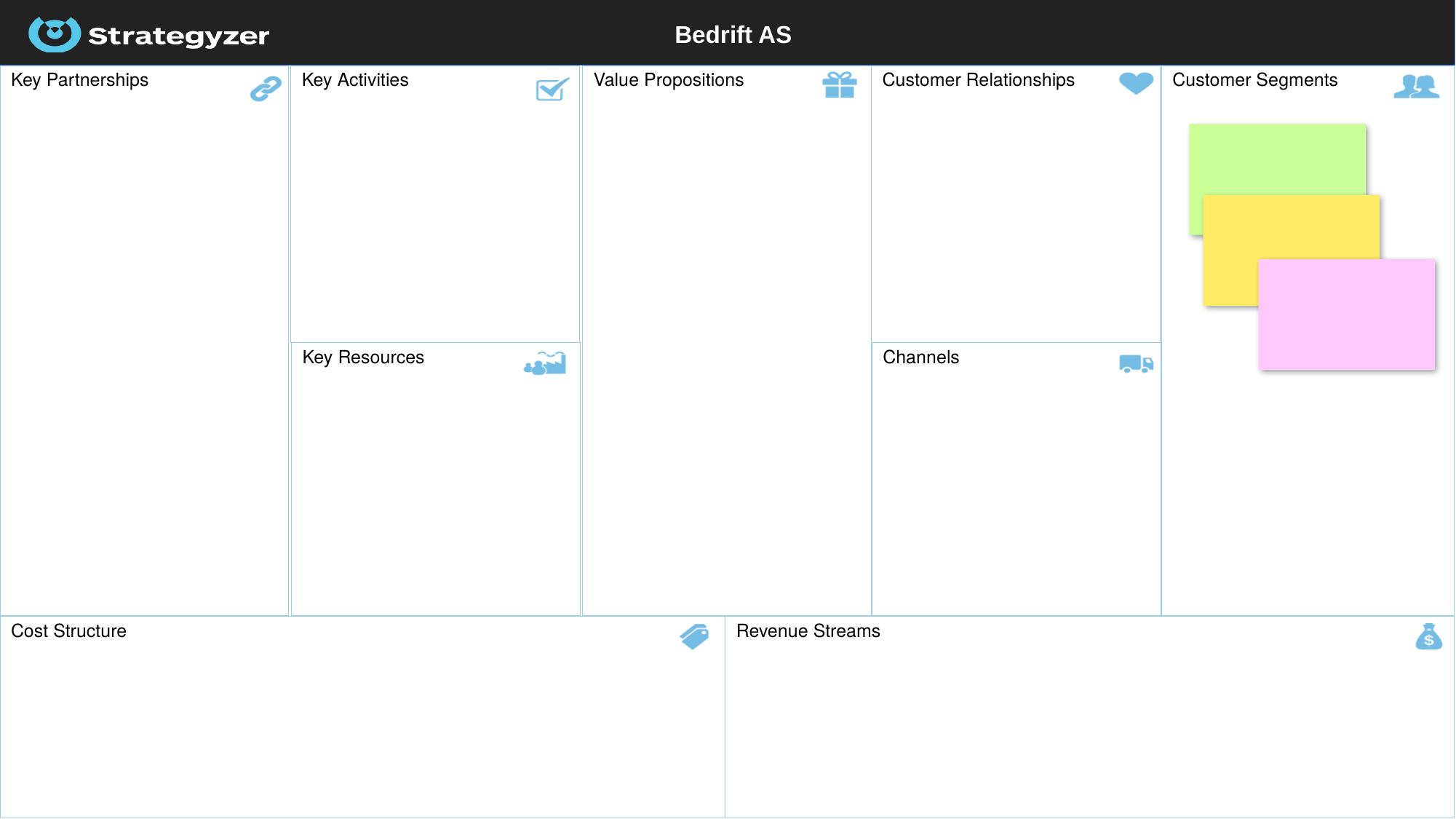

# Bedrift AS
Key Partnerships
Value Propositions
Customer Segments
Key Activities
Customer Relationships

Key Resources
Channels
Cost Structure
Revenue Streams